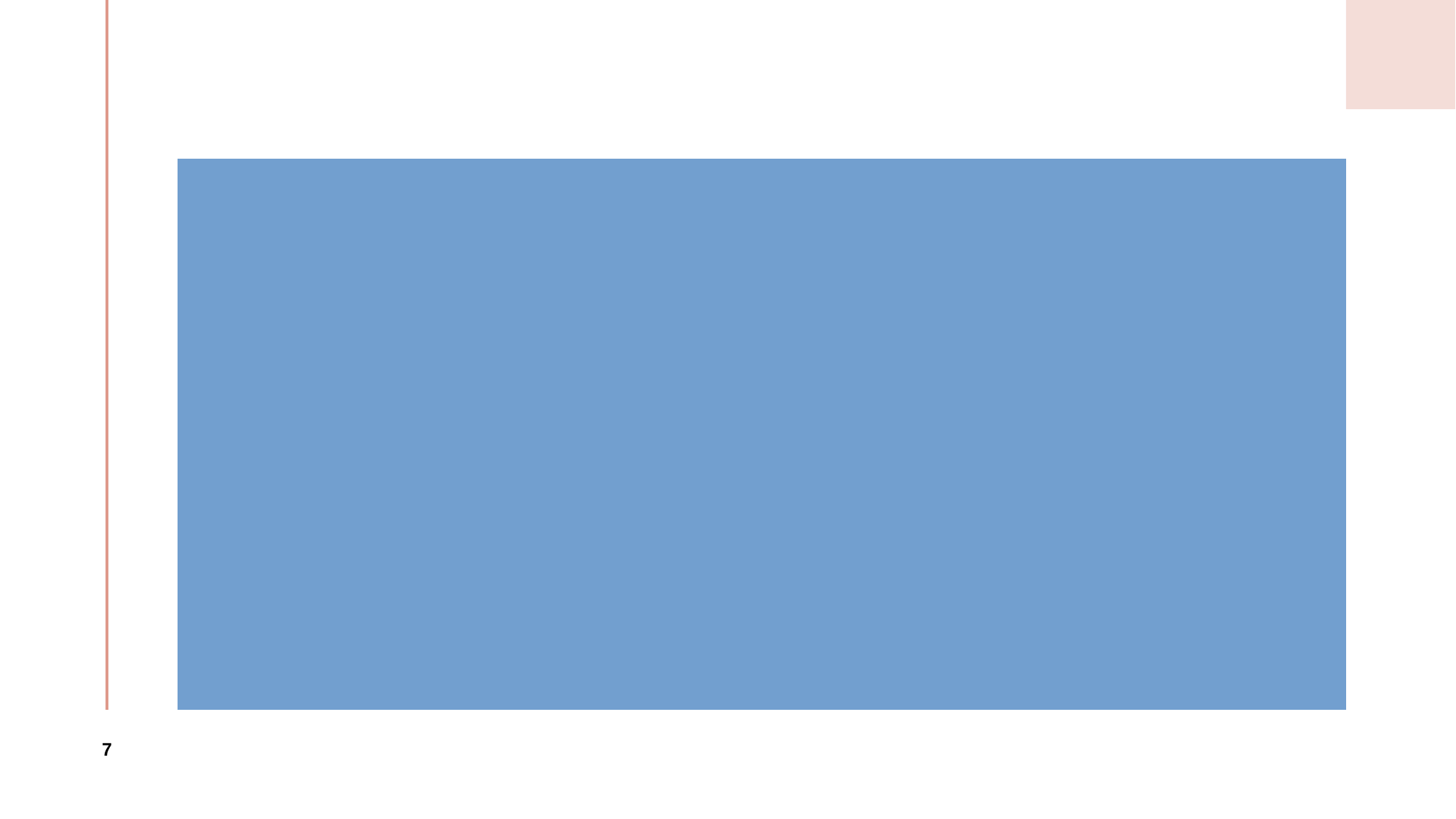

I am Carlos, and this is my brother Luis. We just got here last year and the one thing we were really excited about was joining our middle school soccer team. We went to the tryouts, and I think we did great. We’ve learned enough English that we don’t have any problems interacting with the other players. At the end, the coach typed something into his Google translate and showed us in Spanish. It said: “You boys are playing well. But come try out next year when you are fluent in English so it will be easier to communicate.”
The kids weren’t any better. There was this one kid who would walk the halls and point at any kid who looked Hispanic, tap them on the head, and say: “you’re deported,” and “you’re deported.” Another kid had a sign where he wrote “ICE” and then he’d point at us and make a pretend calling sign with his hand. It’s so hard to focus and stay motivated in school when we feel scared, anxious, and excluded.

7